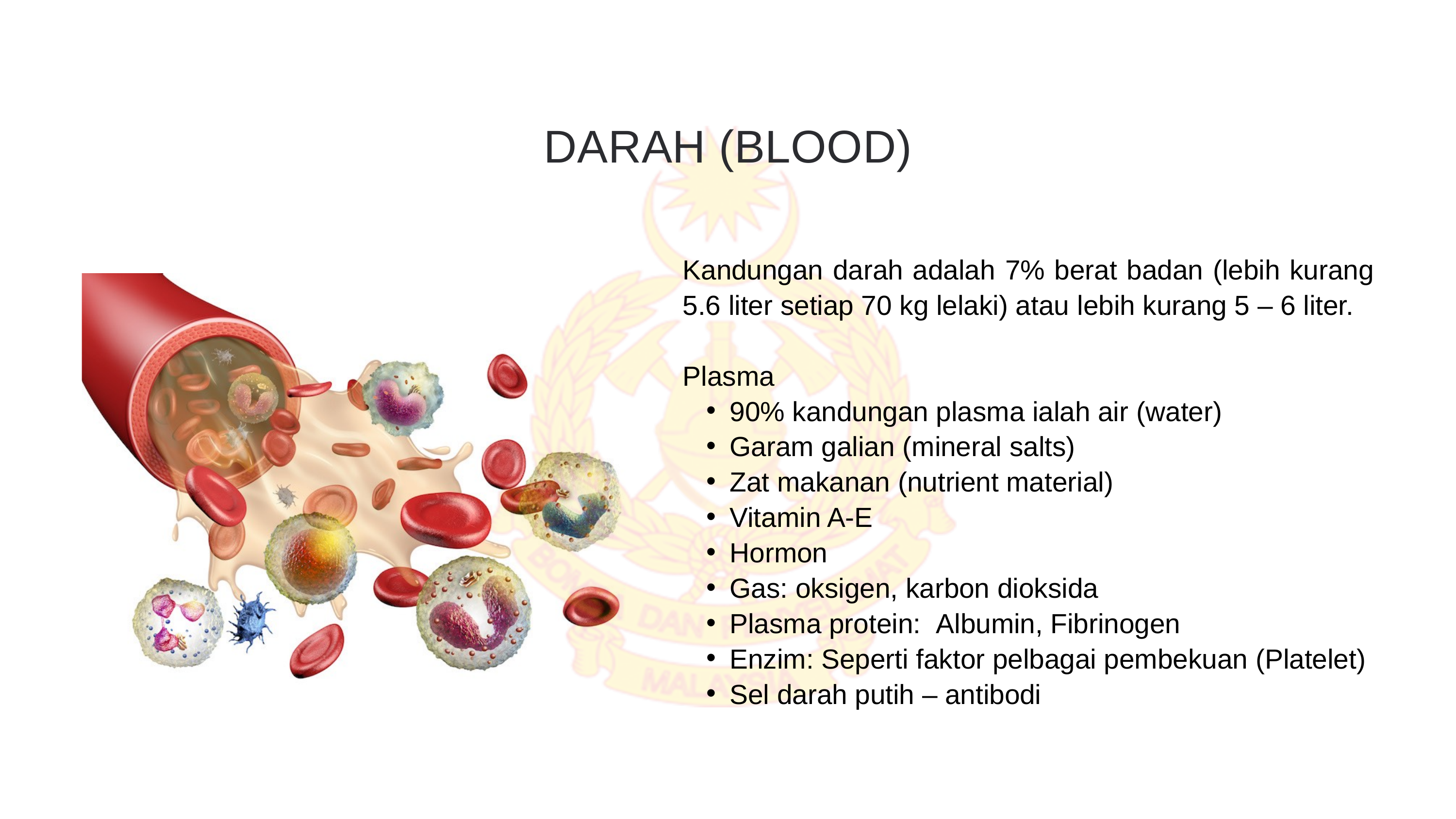

DARAH (BLOOD)

Kandungan darah adalah 7% berat badan (lebih kurang 5.6 liter setiap 70 kg lelaki) atau lebih kurang 5 – 6 liter.

Plasma
90% kandungan plasma ialah air (water)
Garam galian (mineral salts)
Zat makanan (nutrient material)
Vitamin A-E
Hormon
Gas: oksigen, karbon dioksida
Plasma protein:  Albumin, Fibrinogen
Enzim: Seperti faktor pelbagai pembekuan (Platelet)
Sel darah putih – antibodi